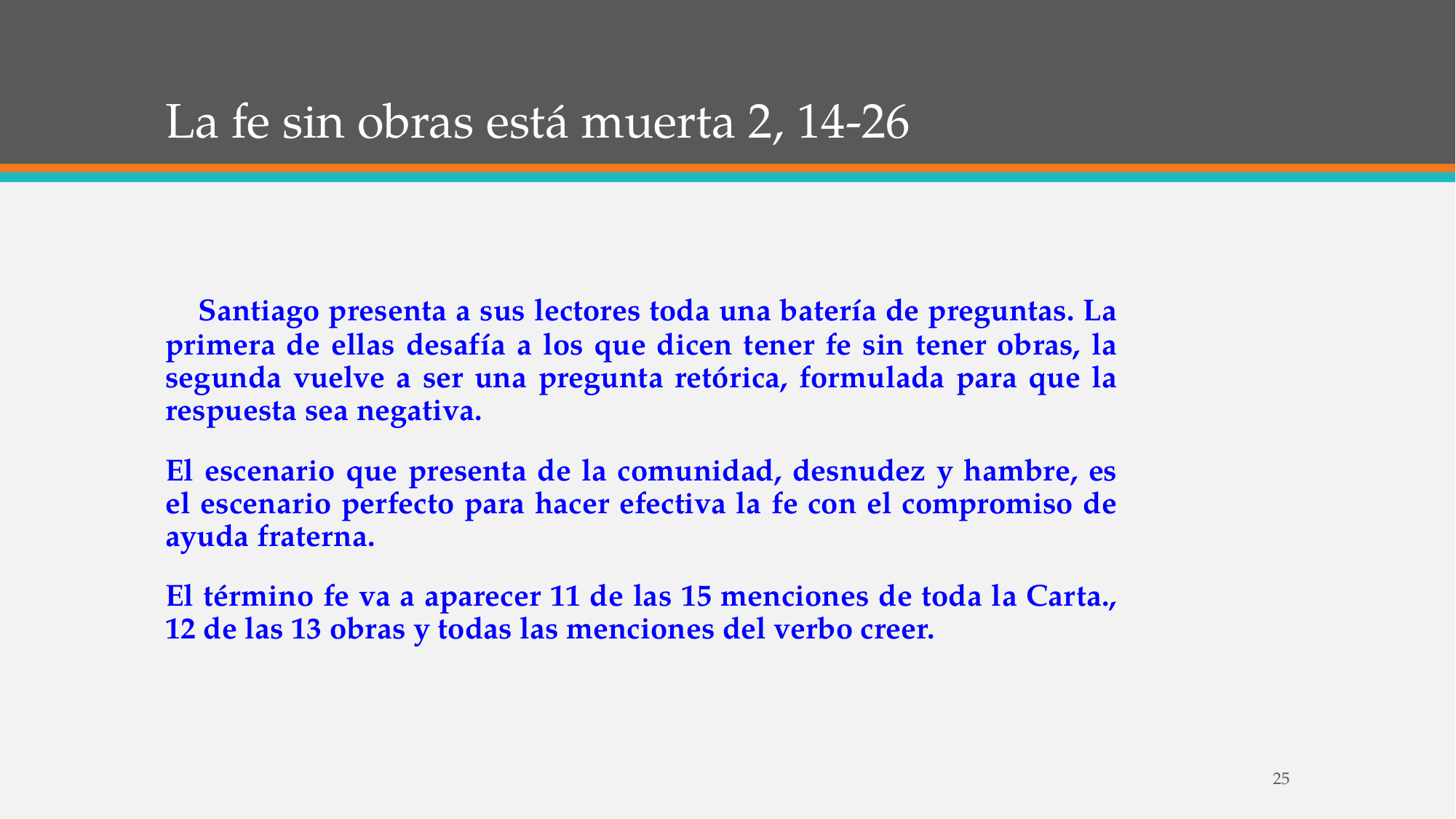

# La fe sin obras está muerta 2, 14-26
   Santiago presenta a sus lectores toda una batería de preguntas. La primera de ellas desafía a los que dicen tener fe sin tener obras, la segunda vuelve a ser una pregunta retórica, formulada para que la respuesta sea negativa.
El escenario que presenta de la comunidad, desnudez y hambre, es el escenario perfecto para hacer efectiva la fe con el compromiso de ayuda fraterna.
El término fe va a aparecer 11 de las 15 menciones de toda la Carta., 12 de las 13 obras y todas las menciones del verbo creer.
25